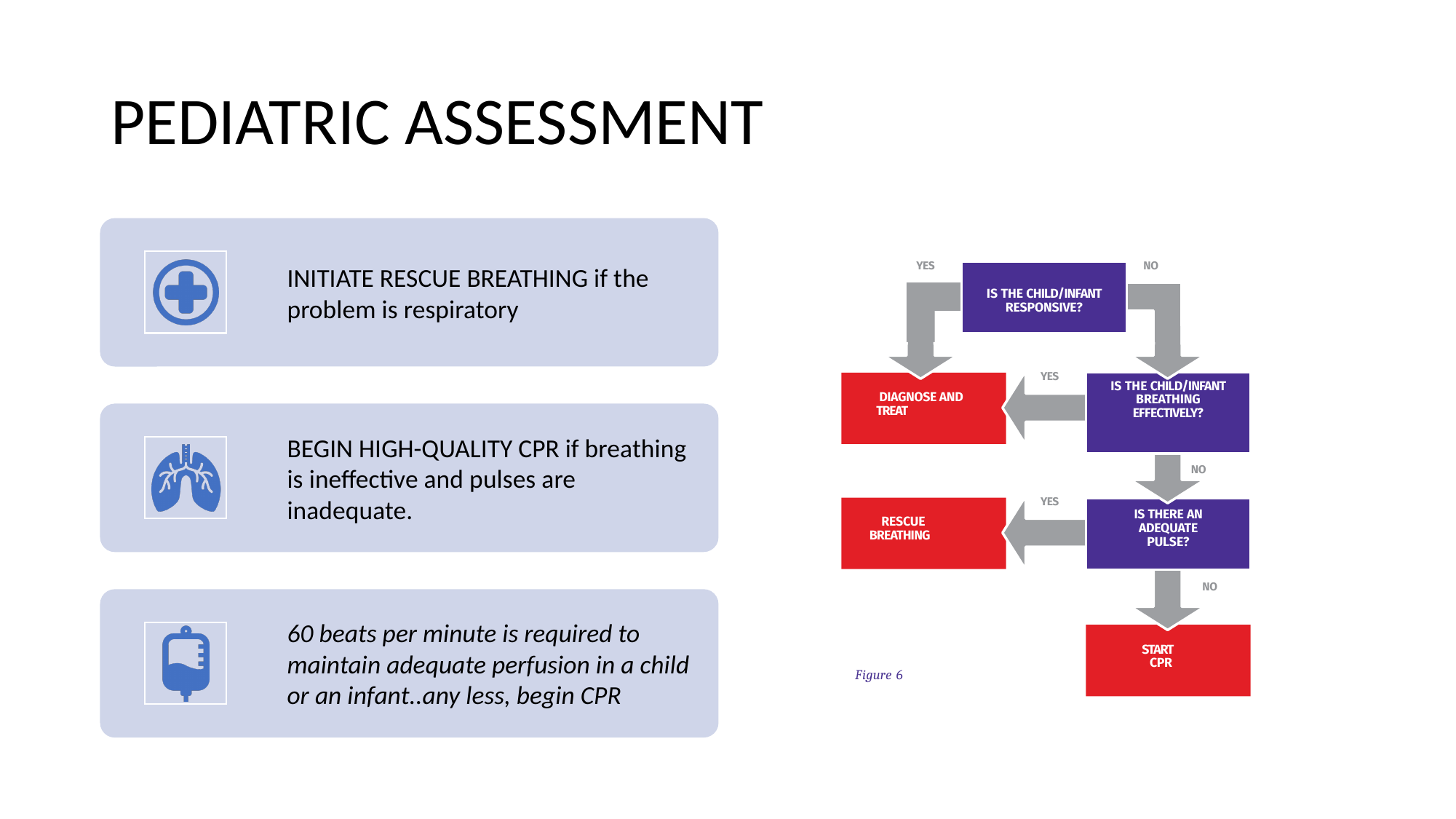

# PEDIATRIC ASSESSMENT
INITIATE RESCUE BREATHING if the problem is respiratory
BEGIN HIGH-QUALITY CPR if breathing is ineffective and pulses are inadequate.
60 beats per minute is required to maintain adequate perfusion in a child or an infant..any less, begin CPR

YES
NO

IS THE CHILD/INFANT RESPONSIVE?

YES

IS THE CHILD/INFANT BREATHING EFFECTIVELY?

NO
DIAGNOSE AND TREAT

YES

RESCUE BREATHING

IS THERE AN ADEQUATE PULSE?

NO

START CPR
Figure 6